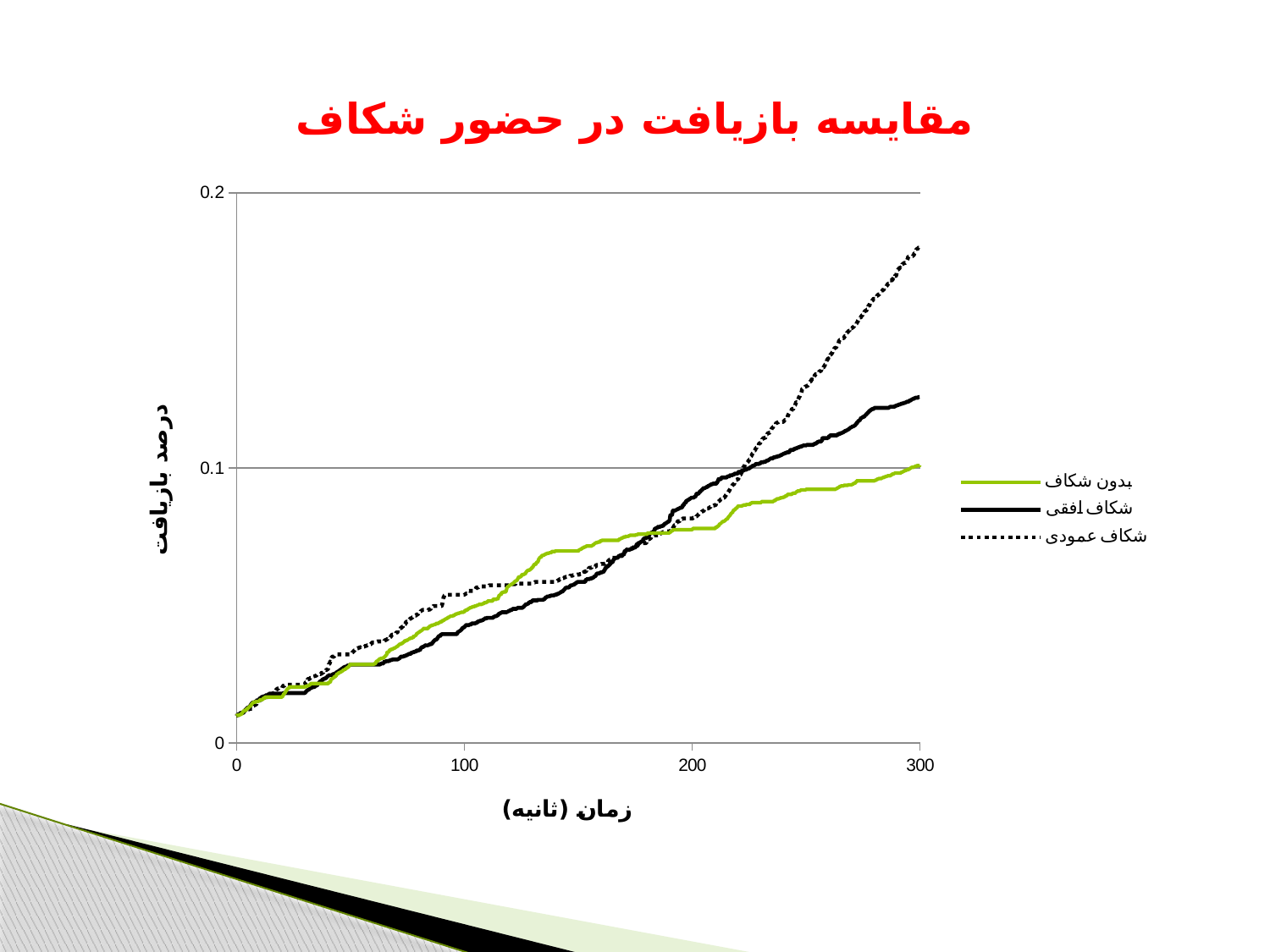

# مقایسه بازیافت در حضور شکاف

### Chart

| Category |  |  |  |
|---|---|---|---|